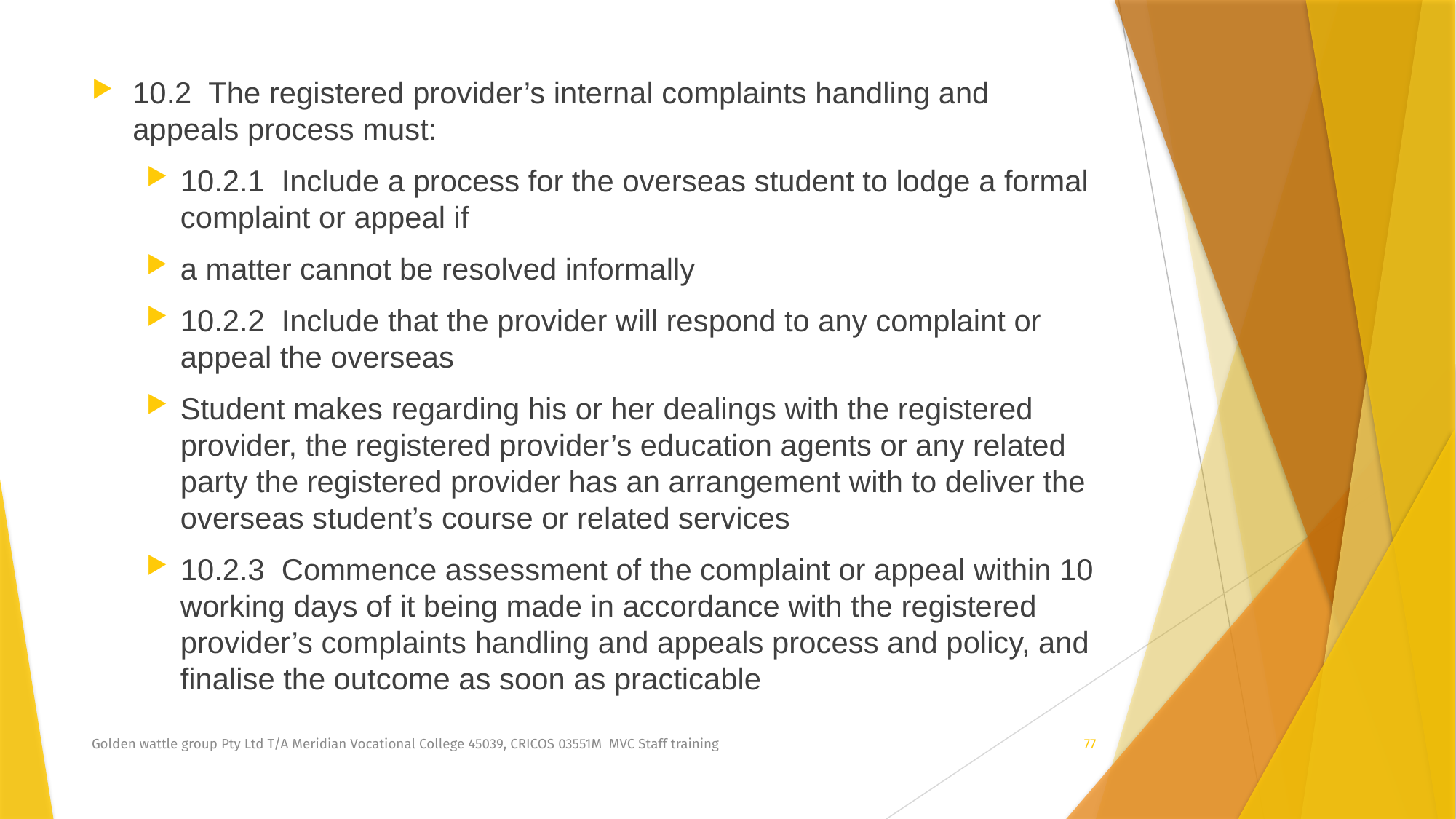

10.2  The registered provider’s internal complaints handling and appeals process must:
10.2.1  Include a process for the overseas student to lodge a formal complaint or appeal if
a matter cannot be resolved informally
10.2.2  Include that the provider will respond to any complaint or appeal the overseas
Student makes regarding his or her dealings with the registered provider, the registered provider’s education agents or any related party the registered provider has an arrangement with to deliver the overseas student’s course or related services
10.2.3  Commence assessment of the complaint or appeal within 10 working days of it being made in accordance with the registered provider’s complaints handling and appeals process and policy, and finalise the outcome as soon as practicable

Golden wattle group Pty Ltd T/A Meridian Vocational College 45039, CRICOS 03551M  MVC Staff training
77